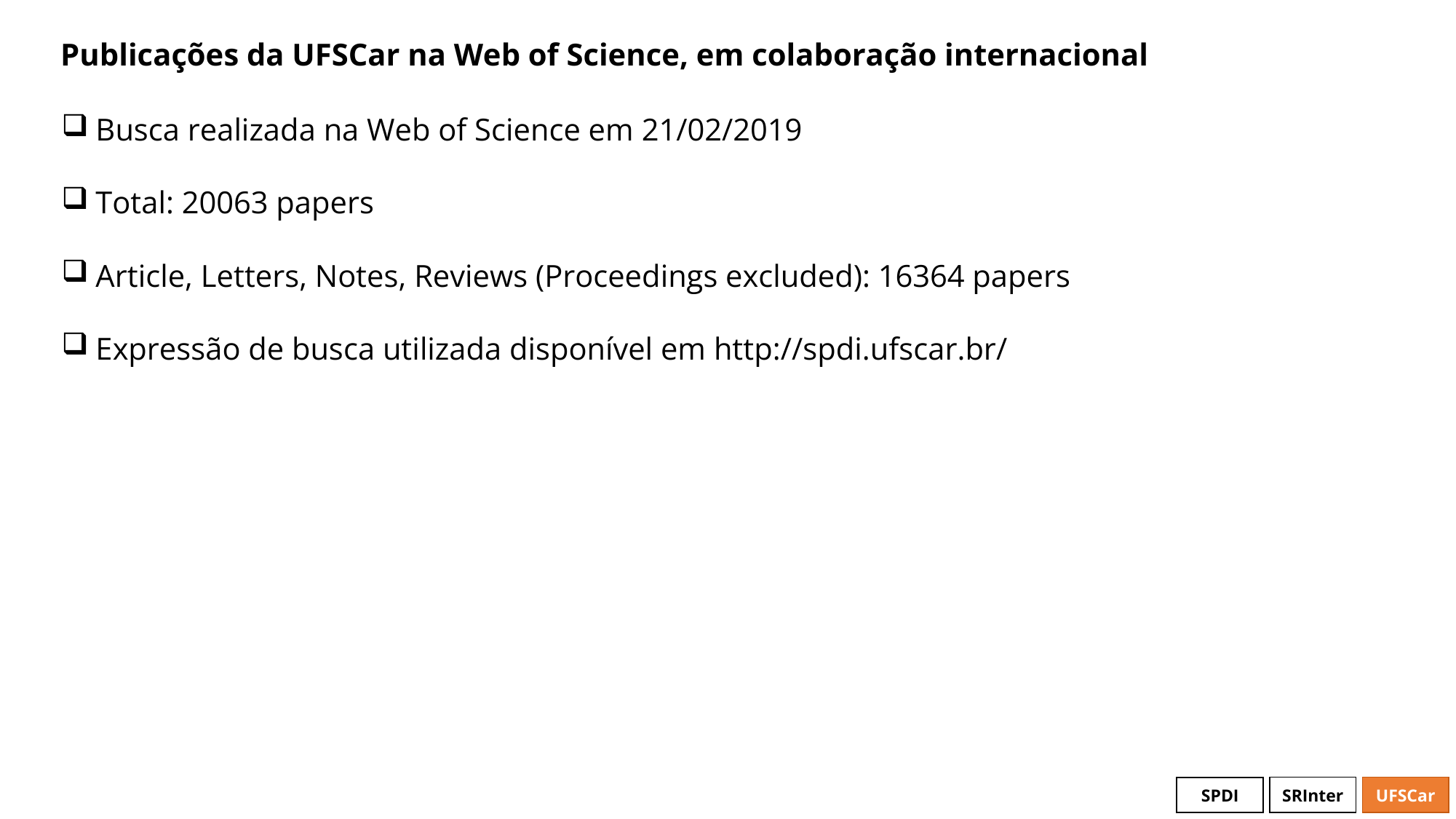

# Publicações da UFSCar na Web of Science, em colaboração internacional
Busca realizada na Web of Science em 21/02/2019

Total: 20063 papers

Article, Letters, Notes, Reviews (Proceedings excluded): 16364 papers

Expressão de busca utilizada disponível em http://spdi.ufscar.br/